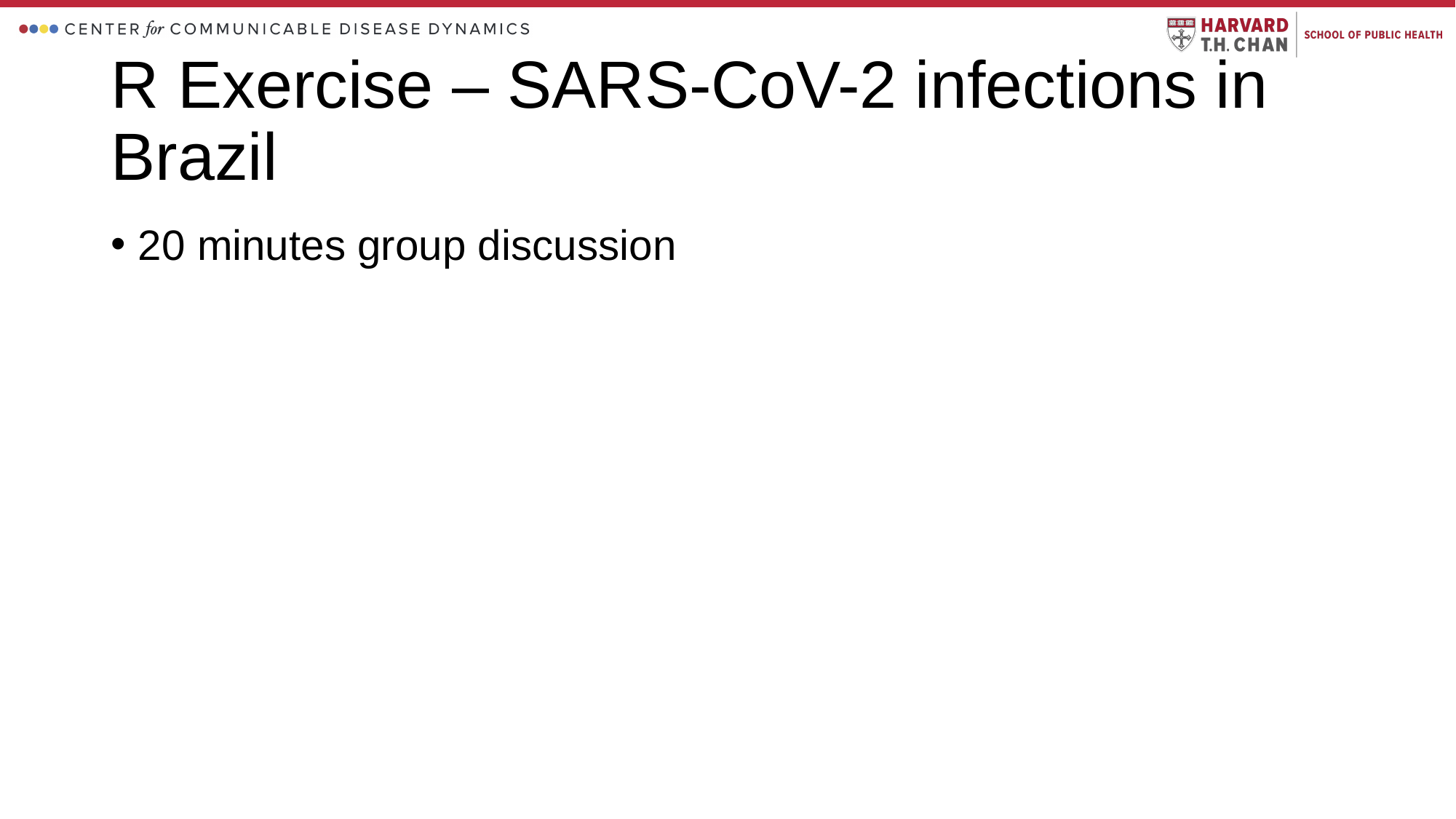

# R Exercise – SARS-CoV-2 infections in Brazil
20 minutes group discussion